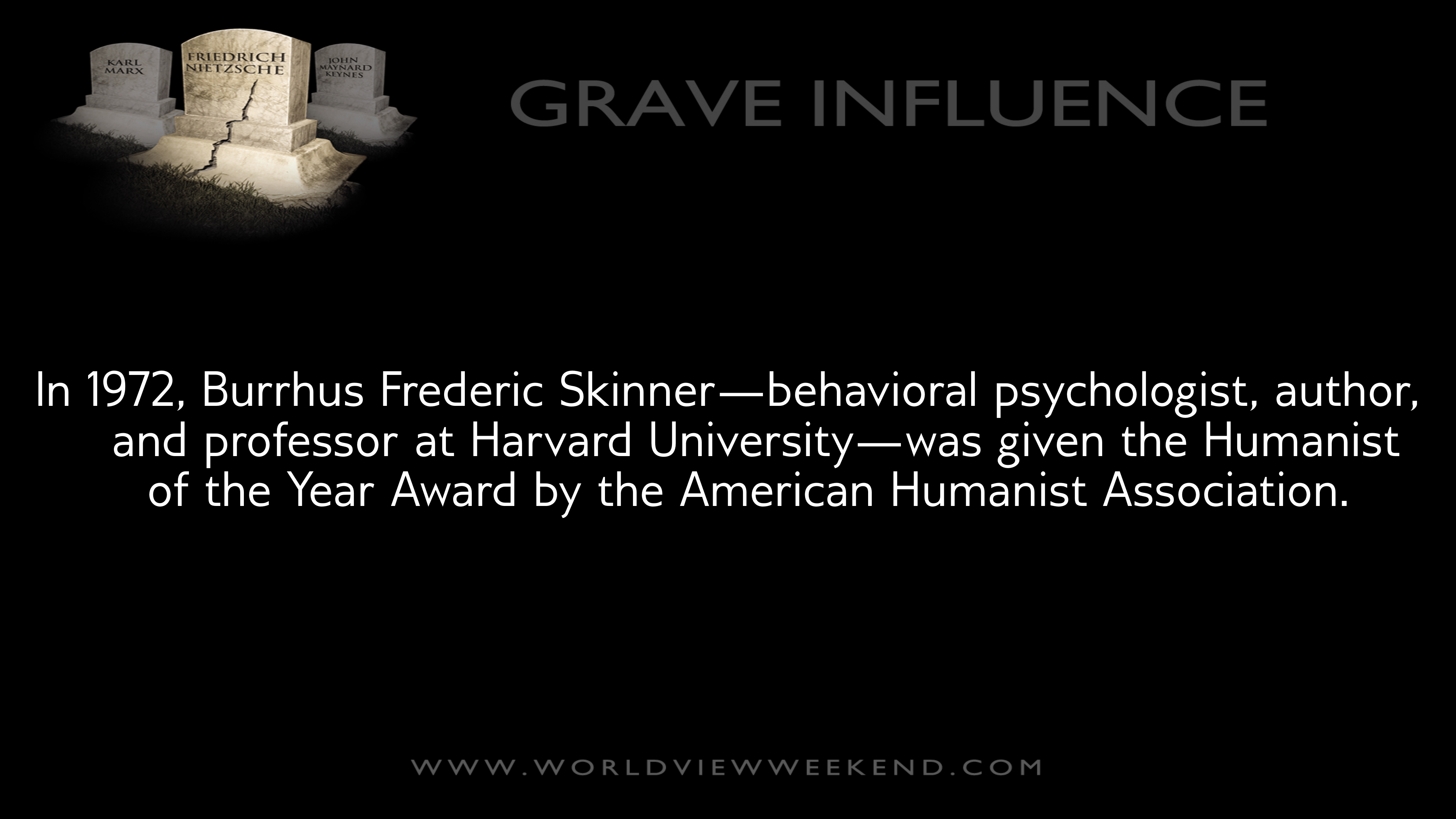

In 1972, Burrhus Frederic Skinner—behavioral psychologist, author, and professor at Harvard University—was given the Humanist of the Year Award by the American Humanist Association.